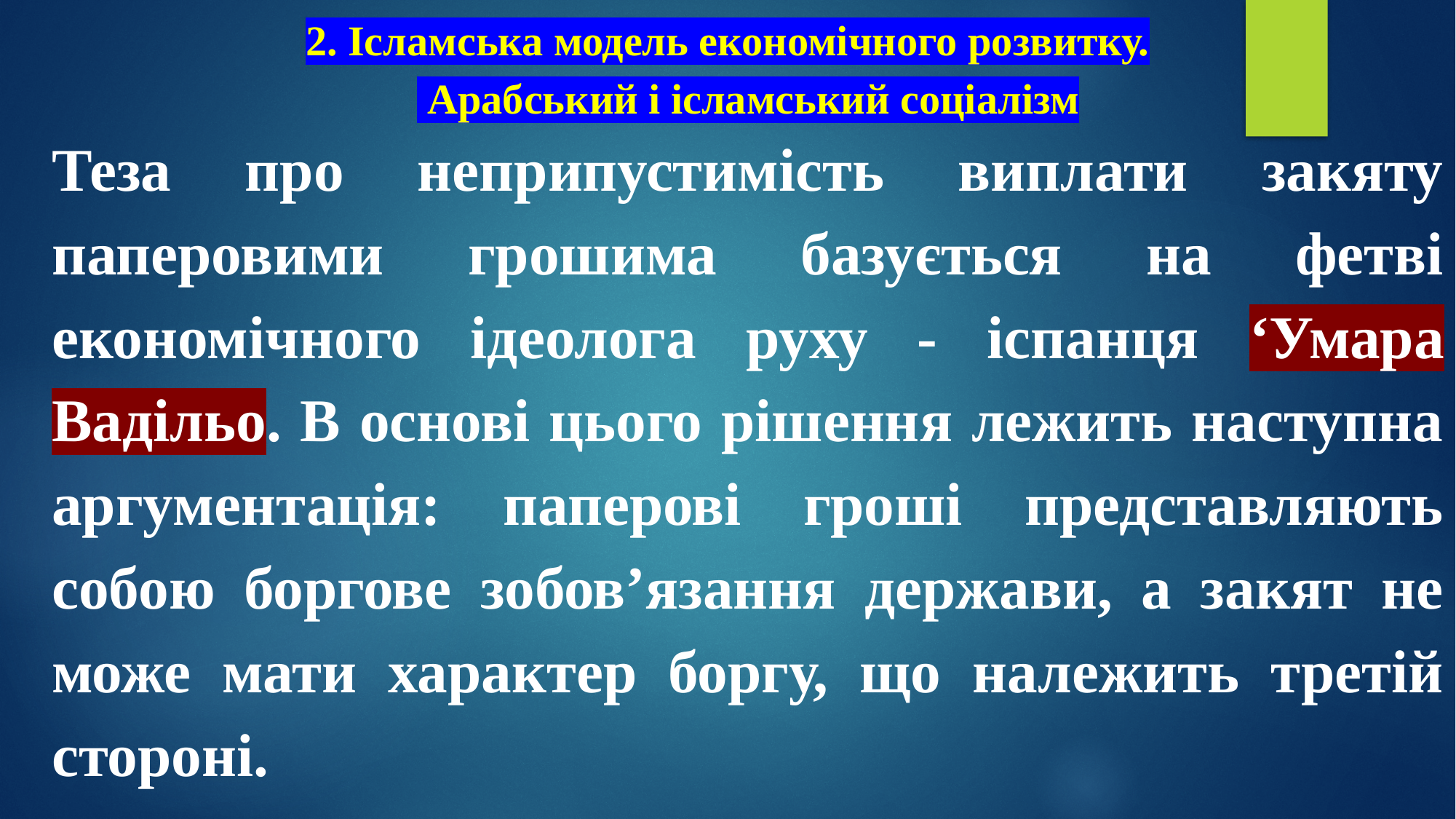

# 2. Ісламська модель економічного розвитку. Арабський і ісламський соціалізм
Теза про неприпустимість виплати закяту паперовими грошима базується на фетві економічного ідеолога руху - іспанця ‘Умара Вадільо. В основі цього рішення лежить наступна аргументація: паперові гроші представляють собою боргове зобов’язання держави, а закят не може мати характер боргу, що належить третій стороні.